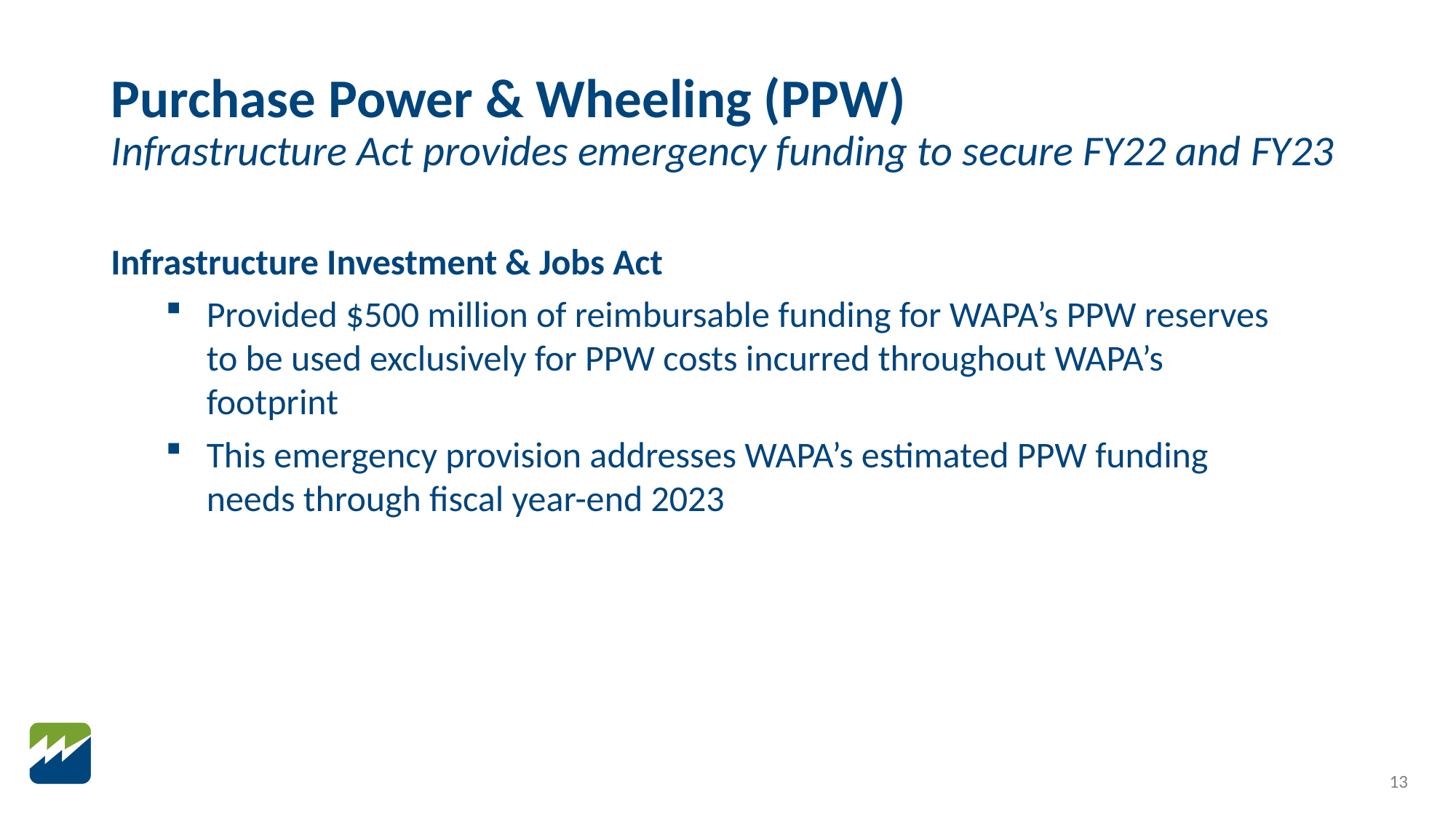

# Purchase Power & Wheeling (PPW) Infrastructure Act provides emergency funding to secure FY22 and FY23

Infrastructure Investment & Jobs Act
Provided $500 million of reimbursable funding for WAPA’s PPW reserves to be used exclusively for PPW costs incurred throughout WAPA’s footprint
This emergency provision addresses WAPA’s estimated PPW funding needs through fiscal year-end 2023
13